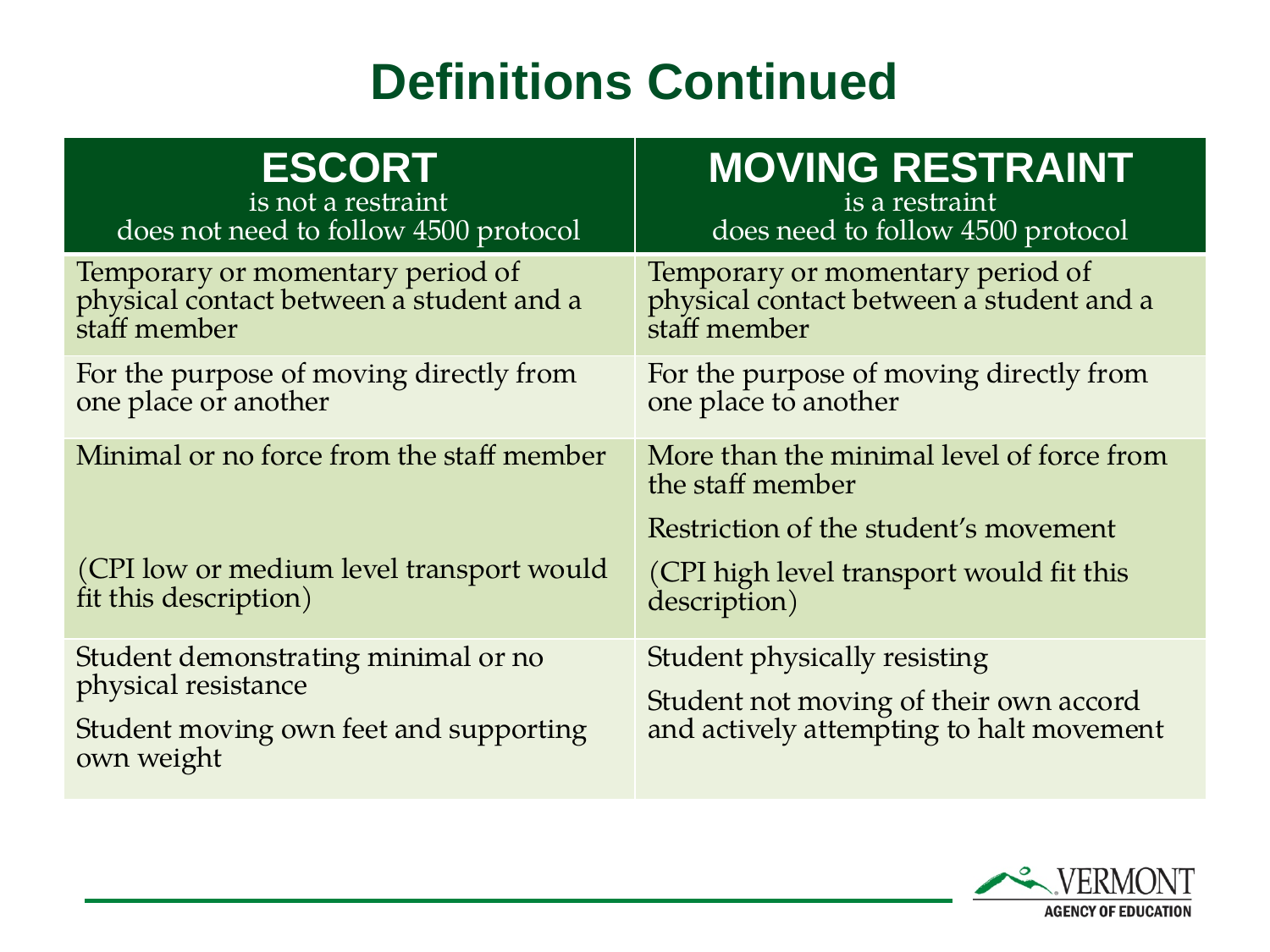

# Definitions Continued
| ESCORT is not a restraint does not need to follow 4500 protocol | MOVING RESTRAINT is a restraint does need to follow 4500 protocol |
| --- | --- |
| Temporary or momentary period of physical contact between a student and a staff member | Temporary or momentary period of physical contact between a student and a staff member |
| For the purpose of moving directly from one place or another | For the purpose of moving directly from one place to another |
| Minimal or no force from the staff member (CPI low or medium level transport would fit this description) | More than the minimal level of force from the staff member Restriction of the student’s movement (CPI high level transport would fit this description) |
| Student demonstrating minimal or no physical resistance Student moving own feet and supporting own weight | Student physically resisting Student not moving of their own accord and actively attempting to halt movement |